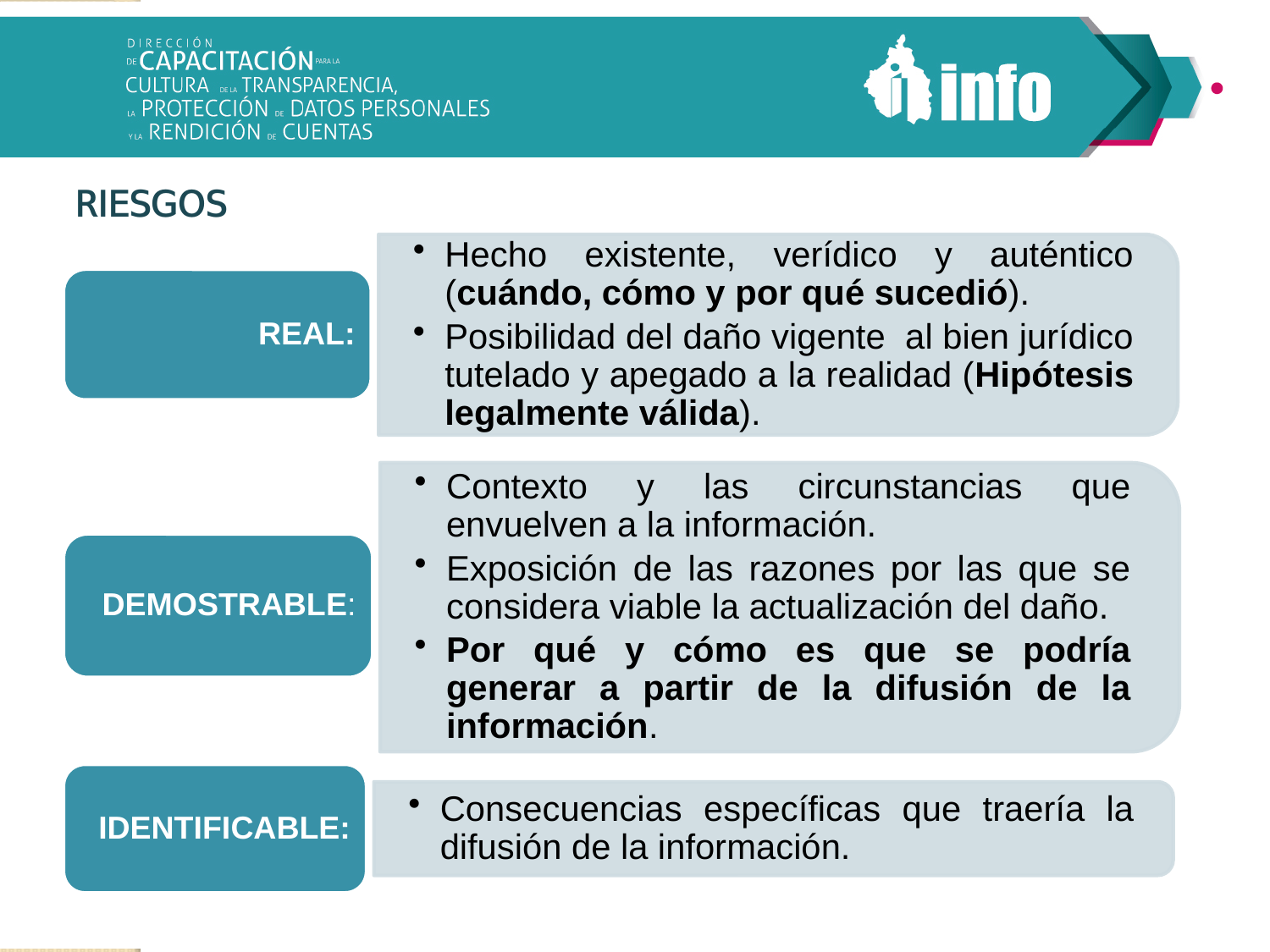

# RIESGOS
Hecho existente, verídico y auténtico (cuándo, cómo y por qué sucedió).
Posibilidad del daño vigente  al bien jurídico tutelado y apegado a la realidad (Hipótesis legalmente válida).
REAL:
Contexto y las circunstancias que envuelven a la información.
Exposición de las razones por las que se considera viable la actualización del daño.
Por qué y cómo es que se podría generar a partir de la difusión de la información.
DEMOSTRABLE:
Consecuencias específicas que traería la difusión de la información.
IDENTIFICABLE: